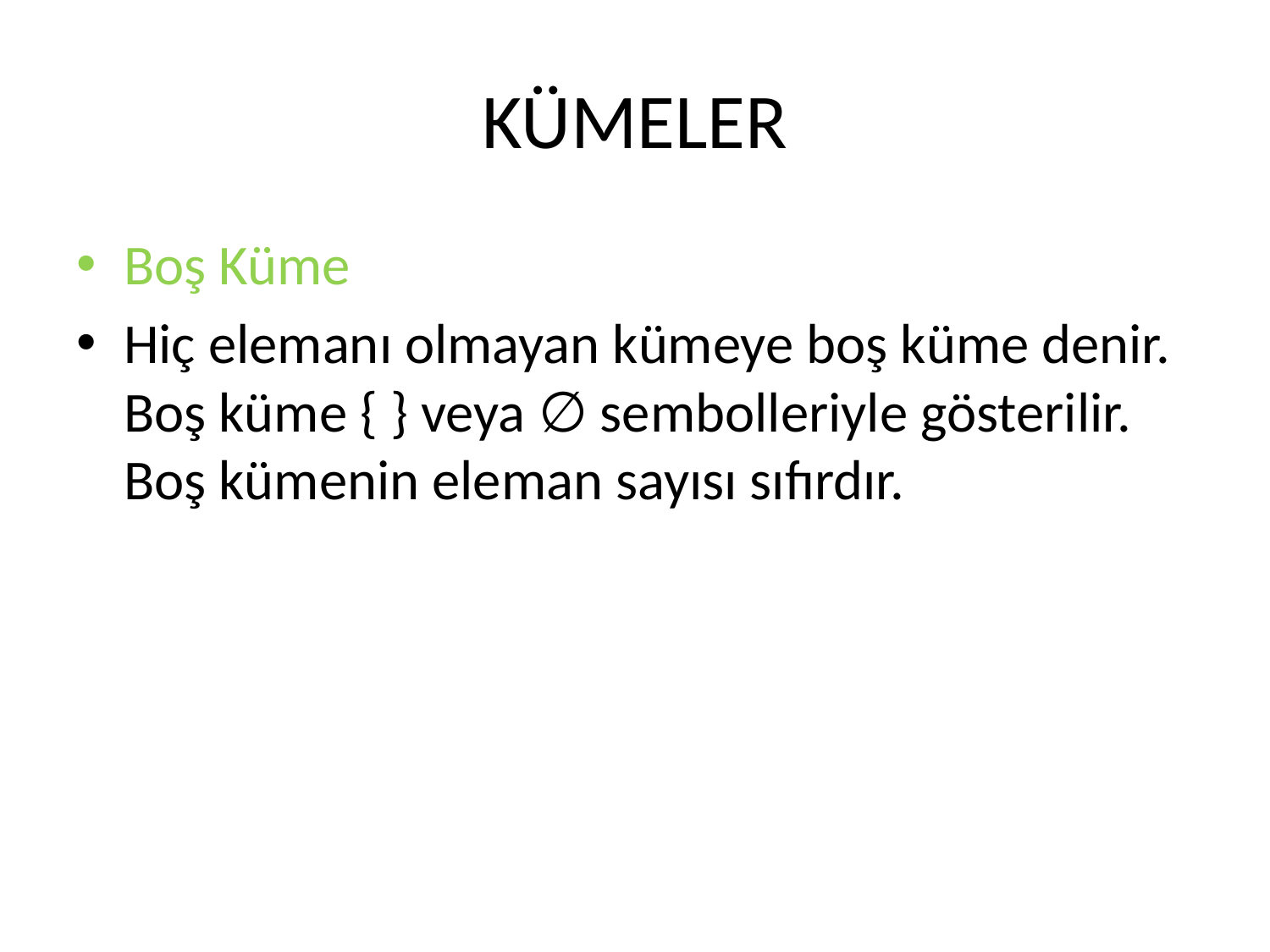

# KÜMELER
Boş Küme
Hiç elemanı olmayan kümeye boş küme denir. Boş küme { } veya ∅ sembolleriyle gösterilir. Boş kümenin eleman sayısı sıfırdır.